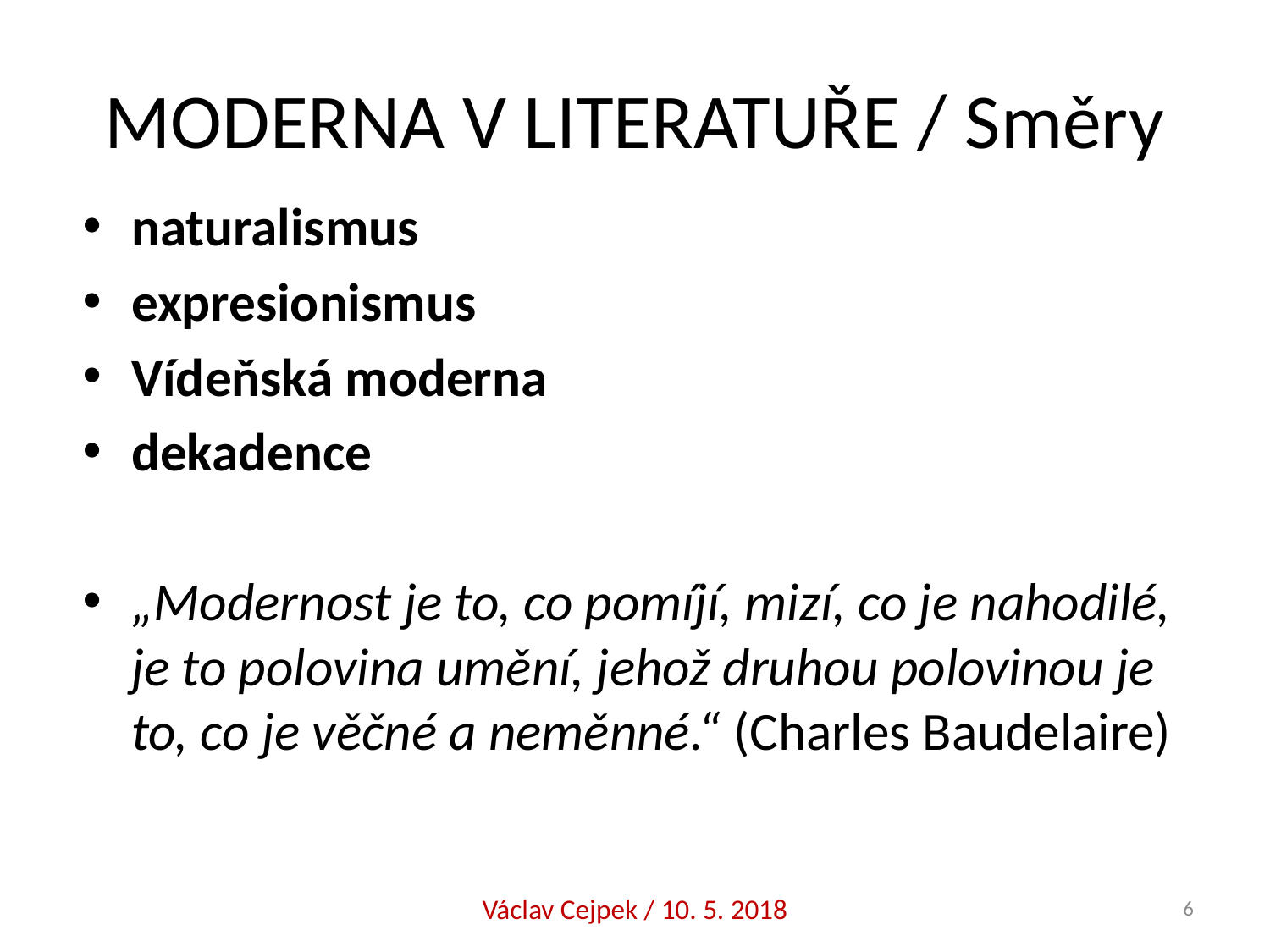

# MODERNA V LITERATUŘE / Směry
naturalismus
expresionismus
Vídeňská moderna
dekadence

„Modernost je to, co pomíjí, mizí, co je nahodilé, je to polovina umění, jehož druhou polovinou je to, co je věčné a neměnné.“ (Charles Baudelaire)

Václav Cejpek / 10. 5. 2018
6